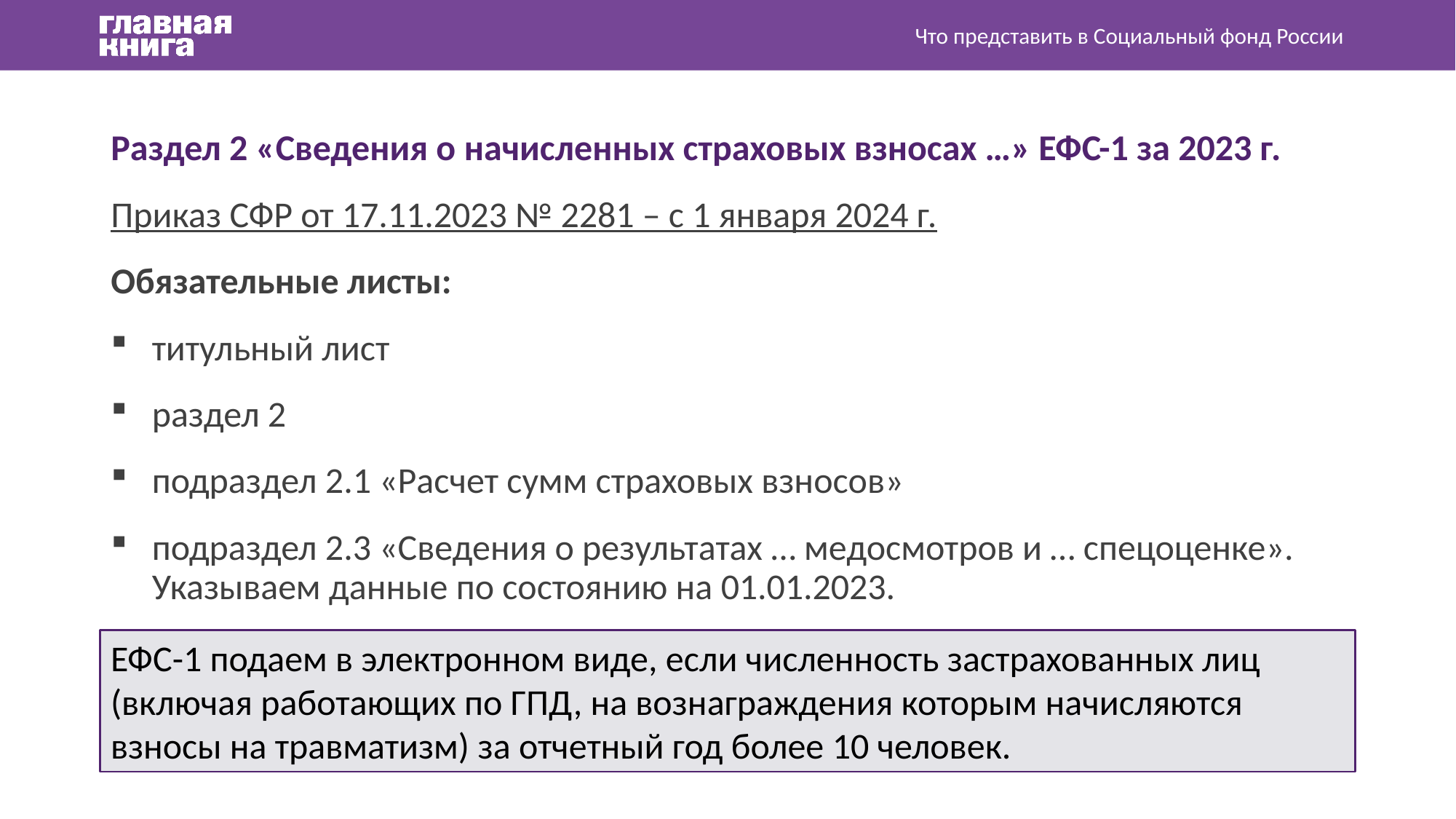

Что представить в Социальный фонд России
Раздел 2 «Сведения о начисленных страховых взносах …» ЕФС-1 за 2023 г.
Приказ СФР от 17.11.2023 № 2281 – с 1 января 2024 г.
Обязательные листы:
титульный лист
раздел 2
подраздел 2.1 «Расчет сумм страховых взносов»
подраздел 2.3 «Сведения о результатах … медосмотров и … спецоценке». Указываем данные по состоянию на 01.01.2023.
ЕФС-1 подаем в электронном виде, если численность застрахованных лиц (включая работающих по ГПД, на вознаграждения которым начисляются взносы на травматизм) за отчетный год более 10 человек.